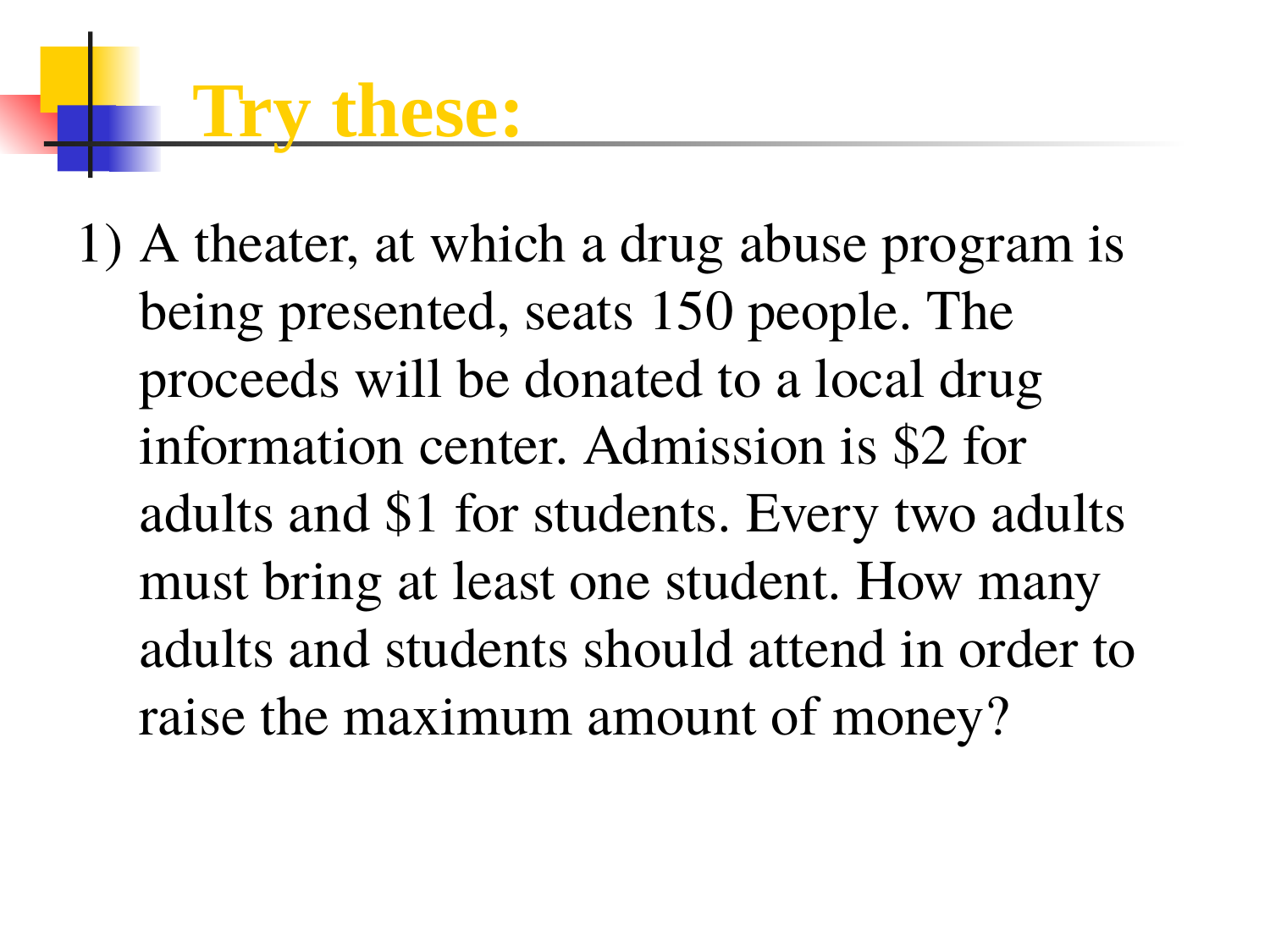

Try these:
A theater, at which a drug abuse program is    being presented, seats 150 people. The proceeds will be donated to a local drug information center. Admission is $2 for adults and $1 for students. Every two adults must bring at least one student. How many adults and students should attend in order to raise the maximum amount of money?